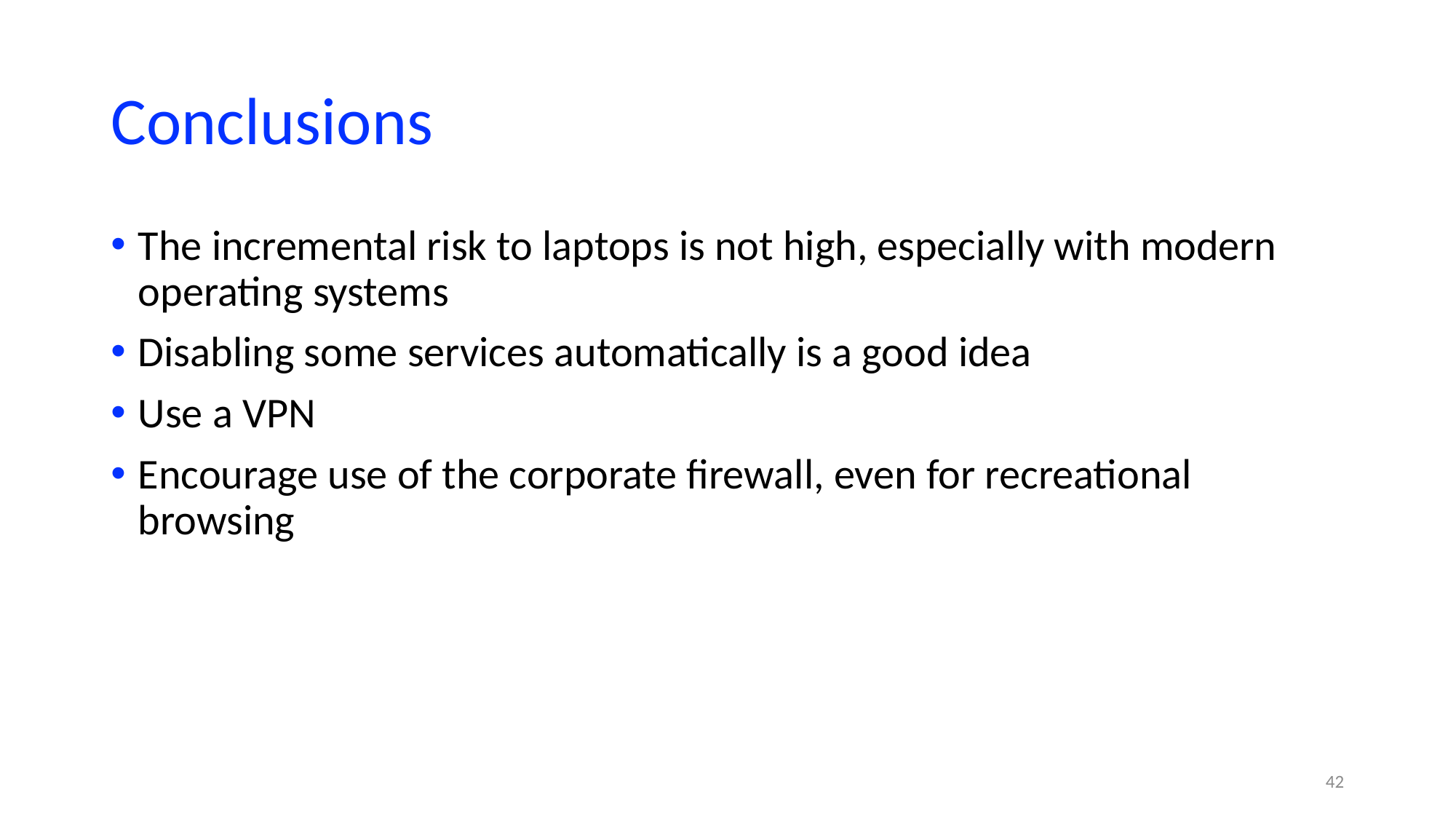

# Conclusions
The incremental risk to laptops is not high, especially with modern operating systems
Disabling some services automatically is a good idea
Use a VPN
Encourage use of the corporate firewall, even for recreational browsing
42